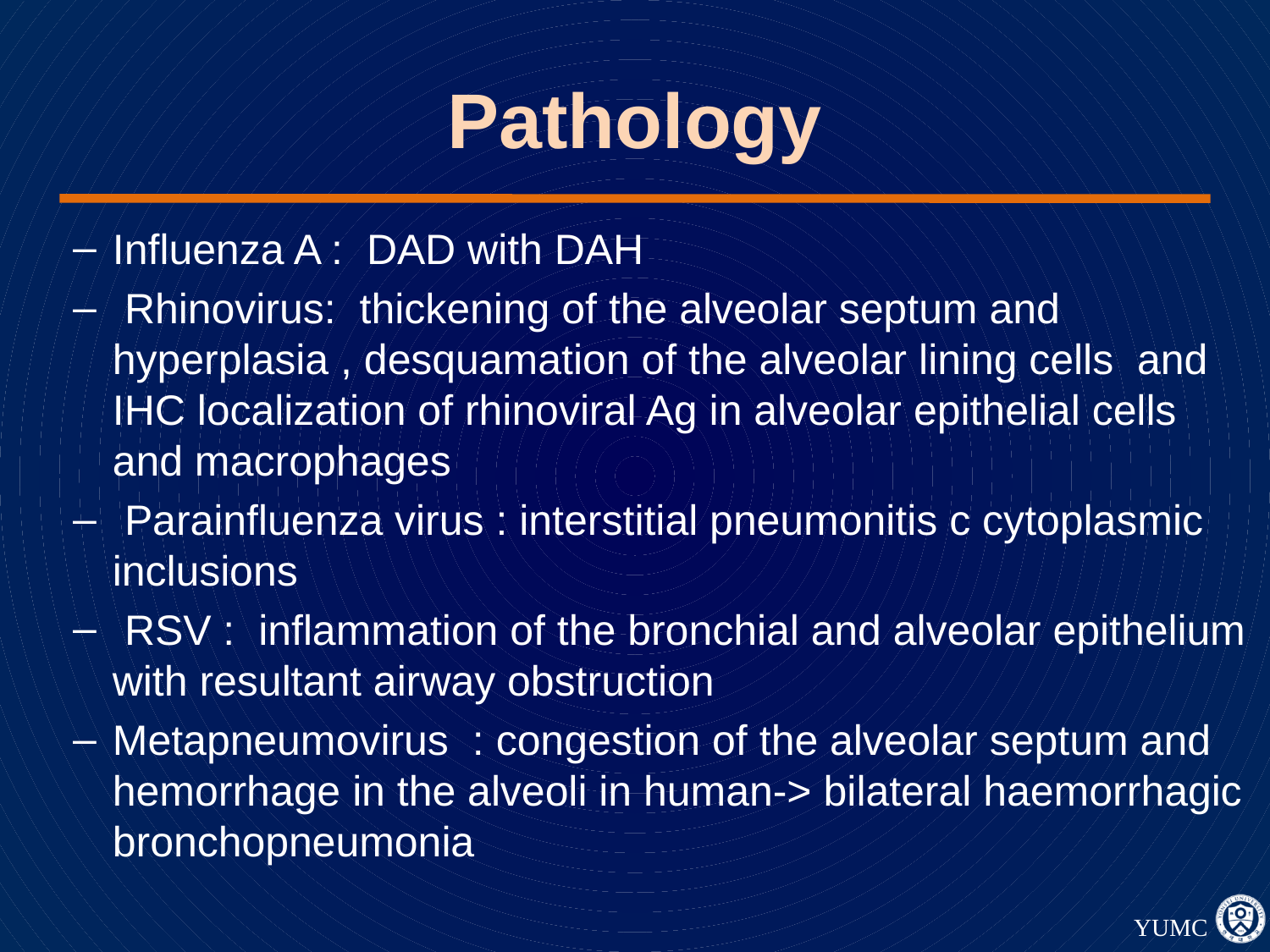

# Pathology
Inﬂuenza A :  DAD with DAH
 Rhinovirus:  thickening of the alveolar septum and hyperplasia , desquamation of the alveolar lining cells  and IHC localization of rhinoviral Ag in alveolar epithelial cells and macrophages
 Parainﬂuenza virus : interstitial pneumonitis c cytoplasmic inclusions
 RSV :  inﬂammation of the bronchial and alveolar epithelium with resultant airway obstruction
Metapneumovirus  : congestion of the alveolar septum and hemorrhage in the alveoli in human-> bilateral haemorrhagic bronchopneumonia